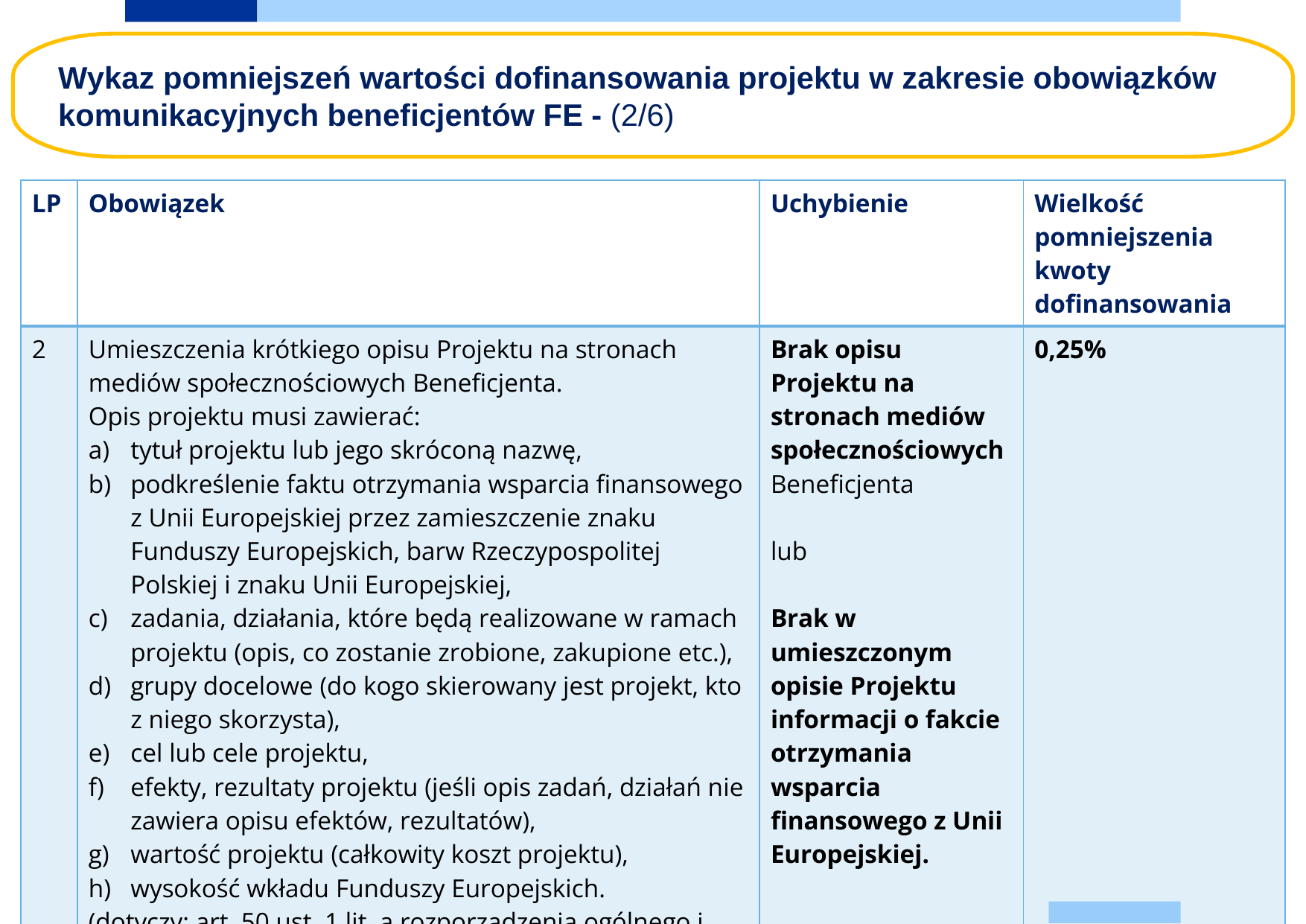

# Wykaz pomniejszeń wartości dofinansowania projektu w zakresie obowiązków komunikacyjnych beneficjentów FE - (2/6)
| LP | Obowiązek | Uchybienie | Wielkość pomniejszenia kwoty dofinansowania |
| --- | --- | --- | --- |
| 2 | Umieszczenia krótkiego opisu Projektu na stronach mediów społecznościowych Beneficjenta. Opis projektu musi zawierać: tytuł projektu lub jego skróconą nazwę, podkreślenie faktu otrzymania wsparcia finansowego z Unii Europejskiej przez zamieszczenie znaku Funduszy Europejskich, barw Rzeczypospolitej Polskiej i znaku Unii Europejskiej, zadania, działania, które będą realizowane w ramach projektu (opis, co zostanie zrobione, zakupione etc.), grupy docelowe (do kogo skierowany jest projekt, kto z niego skorzysta), cel lub cele projektu, efekty, rezultaty projektu (jeśli opis zadań, działań nie zawiera opisu efektów, rezultatów), wartość projektu (całkowity koszt projektu), wysokość wkładu Funduszy Europejskich. (dotyczy: art. 50 ust. 1 lit. a rozporządzenia ogólnego i umowy o dofinansowanie). | Brak opisu Projektu na stronach mediów społecznościowych Beneficjenta lub Brak w umieszczonym opisie Projektu informacji o fakcie otrzymania wsparcia finansowego z Unii Europejskiej. | 0,25% |